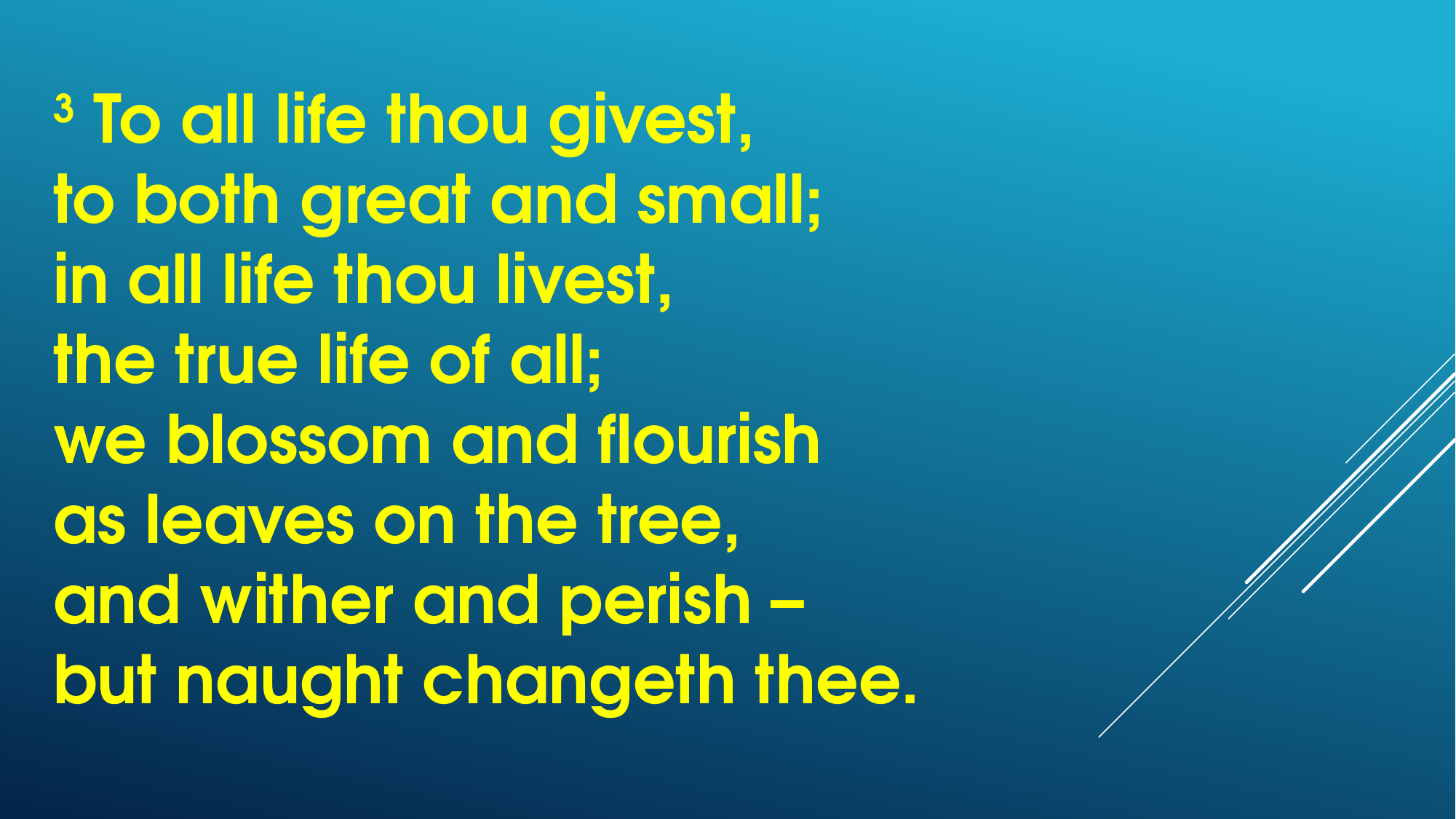

3 To all life thou givest,
to both great and small;
in all life thou livest,
the true life of all;
we blossom and flourish
as leaves on the tree,
and wither and perish –
but naught changeth thee.